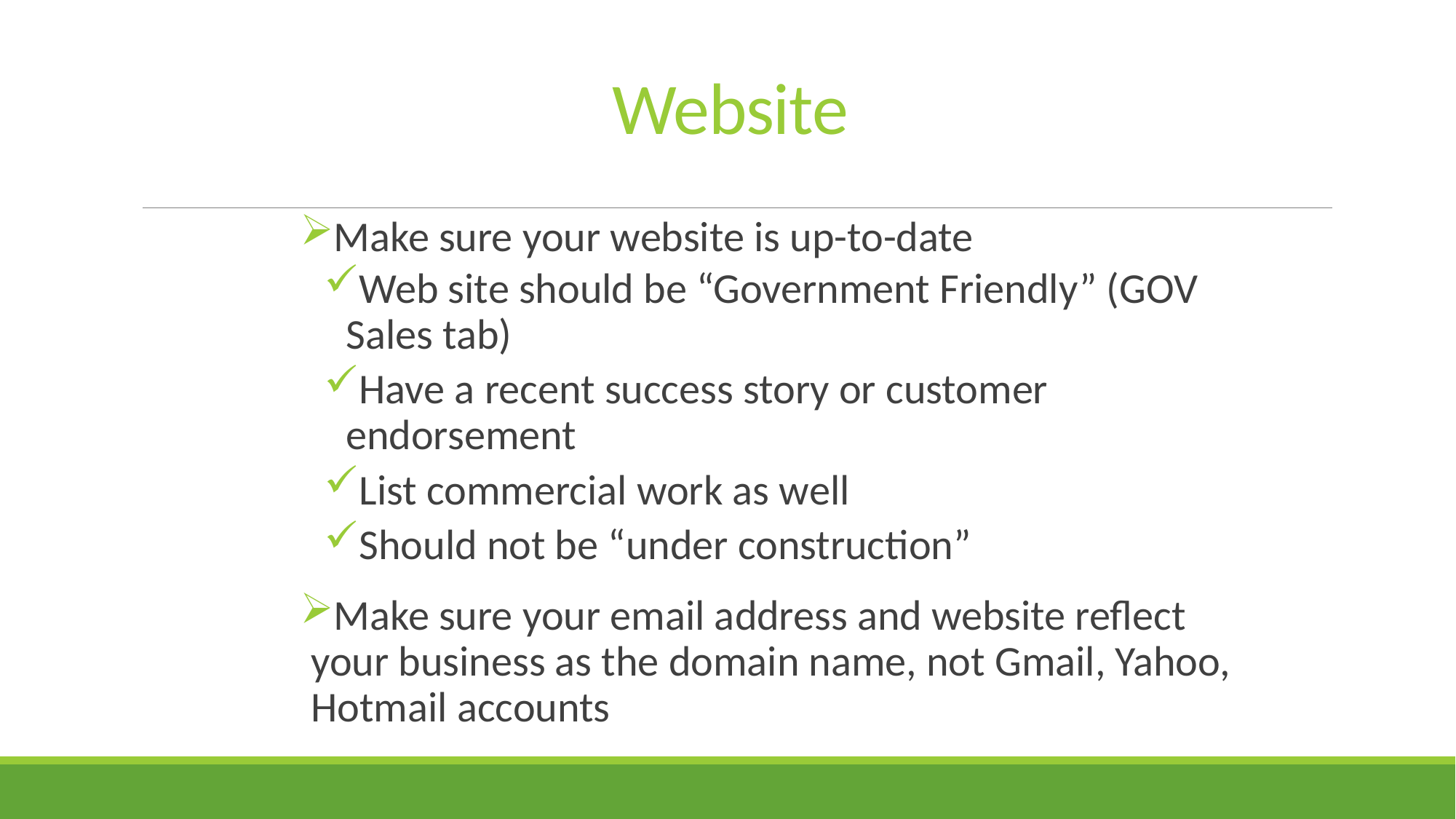

# Website
Make sure your website is up-to-date
Web site should be “Government Friendly” (GOV Sales tab)
Have a recent success story or customer endorsement
List commercial work as well
Should not be “under construction”
Make sure your email address and website reflect your business as the domain name, not Gmail, Yahoo, Hotmail accounts